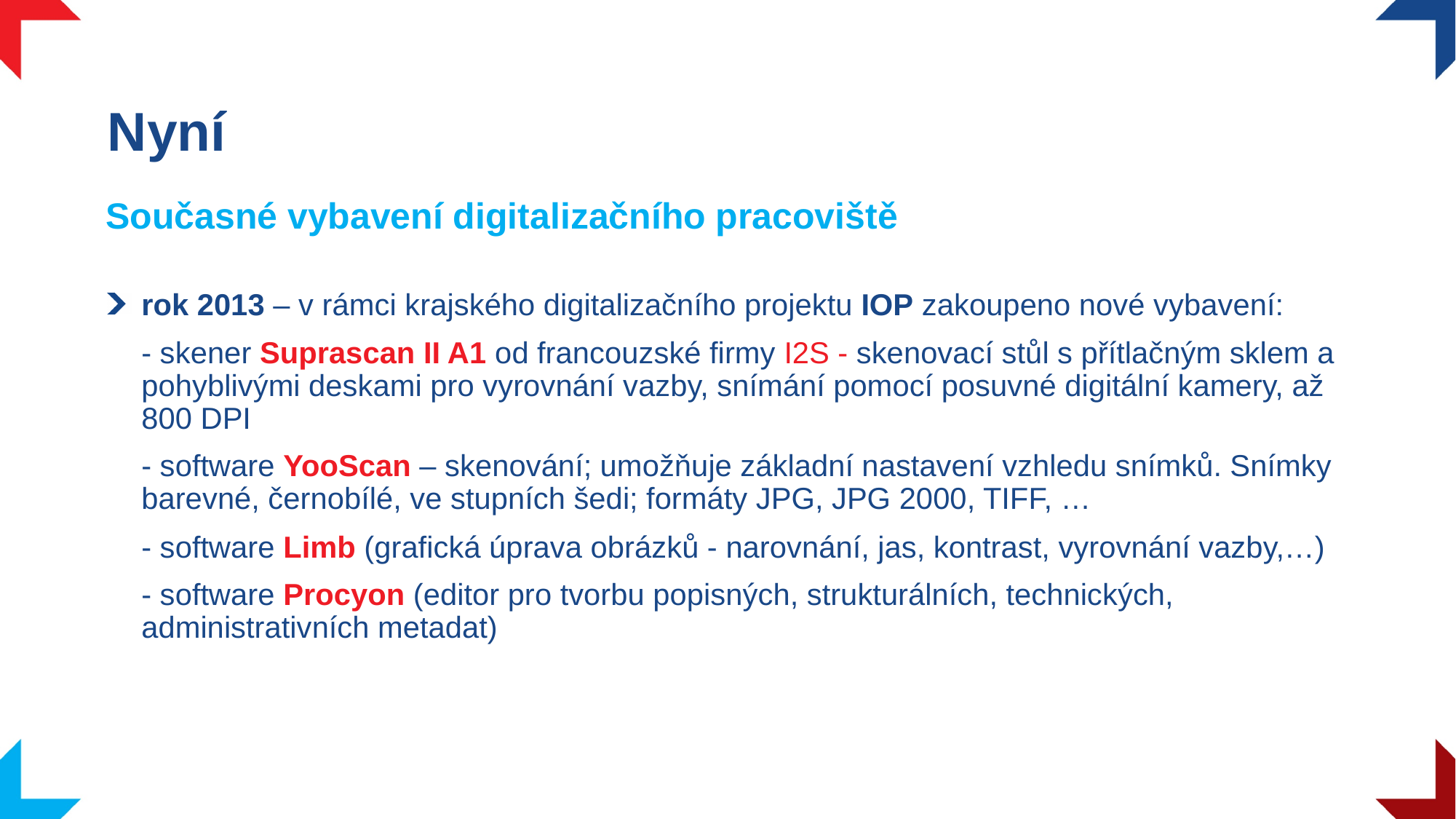

# Nyní

Současné vybavení digitalizačního pracoviště
rok 2013 – v rámci krajského digitalizačního projektu IOP zakoupeno nové vybavení:
	- skener Suprascan II A1 od francouzské firmy I2S - skenovací stůl s přítlačným sklem a pohyblivými deskami pro vyrovnání vazby, snímání pomocí posuvné digitální kamery, až 800 DPI
	- software YooScan – skenování; umožňuje základní nastavení vzhledu snímků. Snímky barevné, černobílé, ve stupních šedi; formáty JPG, JPG 2000, TIFF, …
	- software Limb (grafická úprava obrázků - narovnání, jas, kontrast, vyrovnání vazby,…)
	- software Procyon (editor pro tvorbu popisných, strukturálních, technických, administrativních metadat)